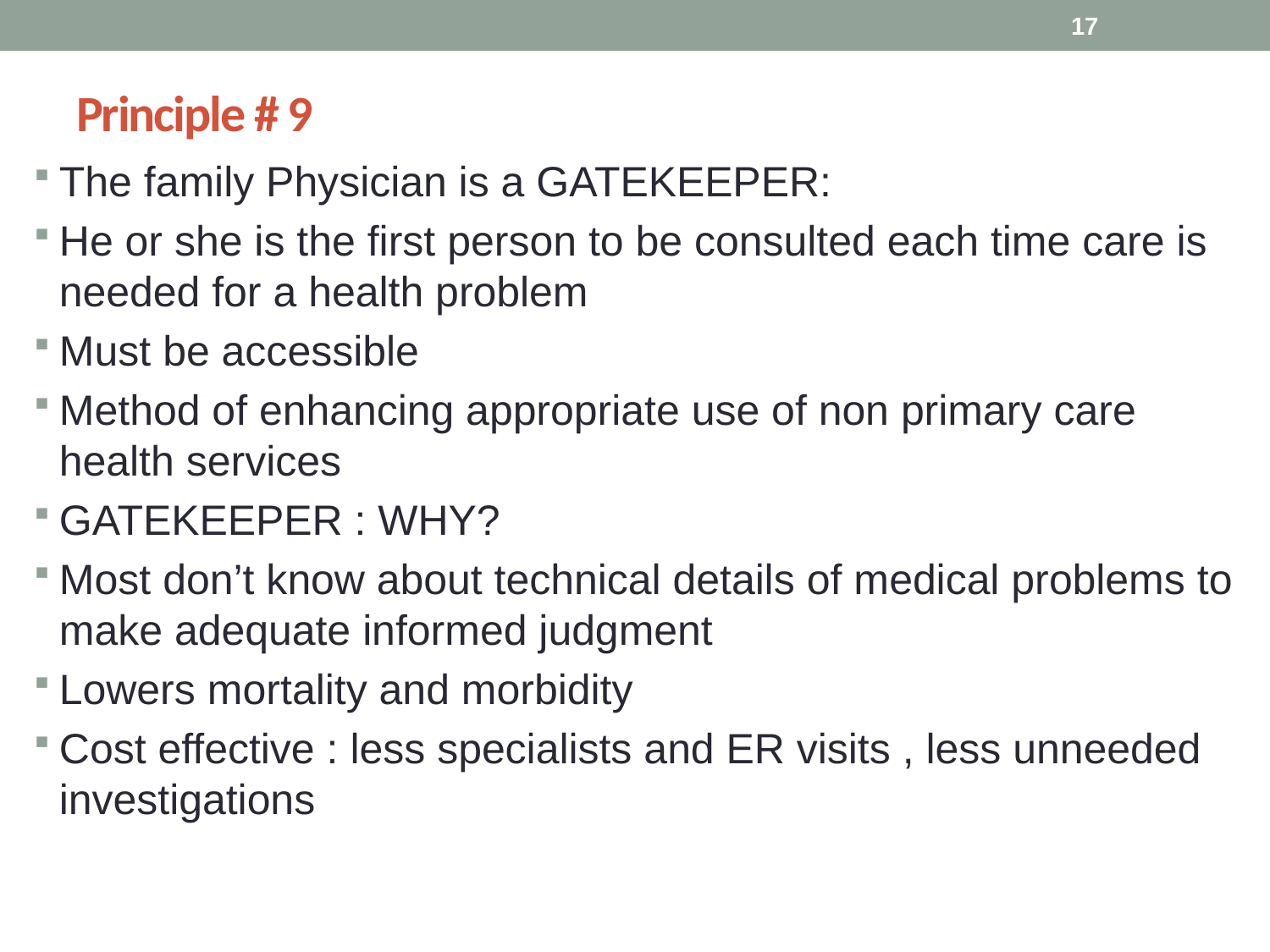

17
# Principle # 9
The family Physician is a GATEKEEPER:
He or she is the first person to be consulted each time care is needed for a health problem
Must be accessible
Method of enhancing appropriate use of non primary care health services
GATEKEEPER : WHY?
Most don’t know about technical details of medical problems to make adequate informed judgment
Lowers mortality and morbidity
Cost effective : less specialists and ER visits , less unneeded investigations